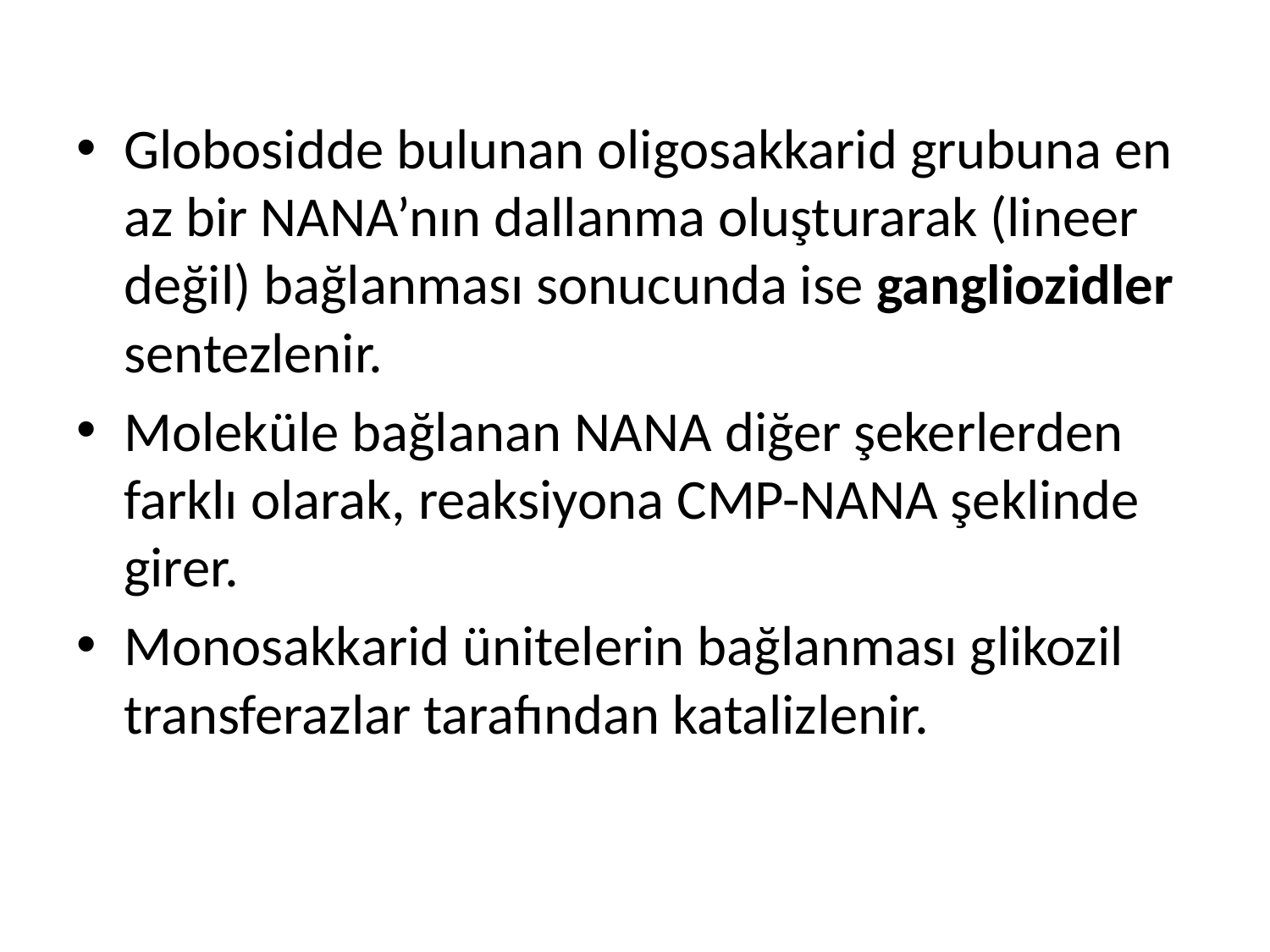

Globosidde bulunan oligosakkarid grubuna en az bir NANA’nın dallanma oluşturarak (lineer değil) bağlanması sonucunda ise gangliozidler sentezlenir.
Moleküle bağlanan NANA diğer şekerlerden farklı olarak, reaksiyona CMP-NANA şeklinde girer.
Monosakkarid ünitelerin bağlanması glikozil transferazlar tarafından katalizlenir.